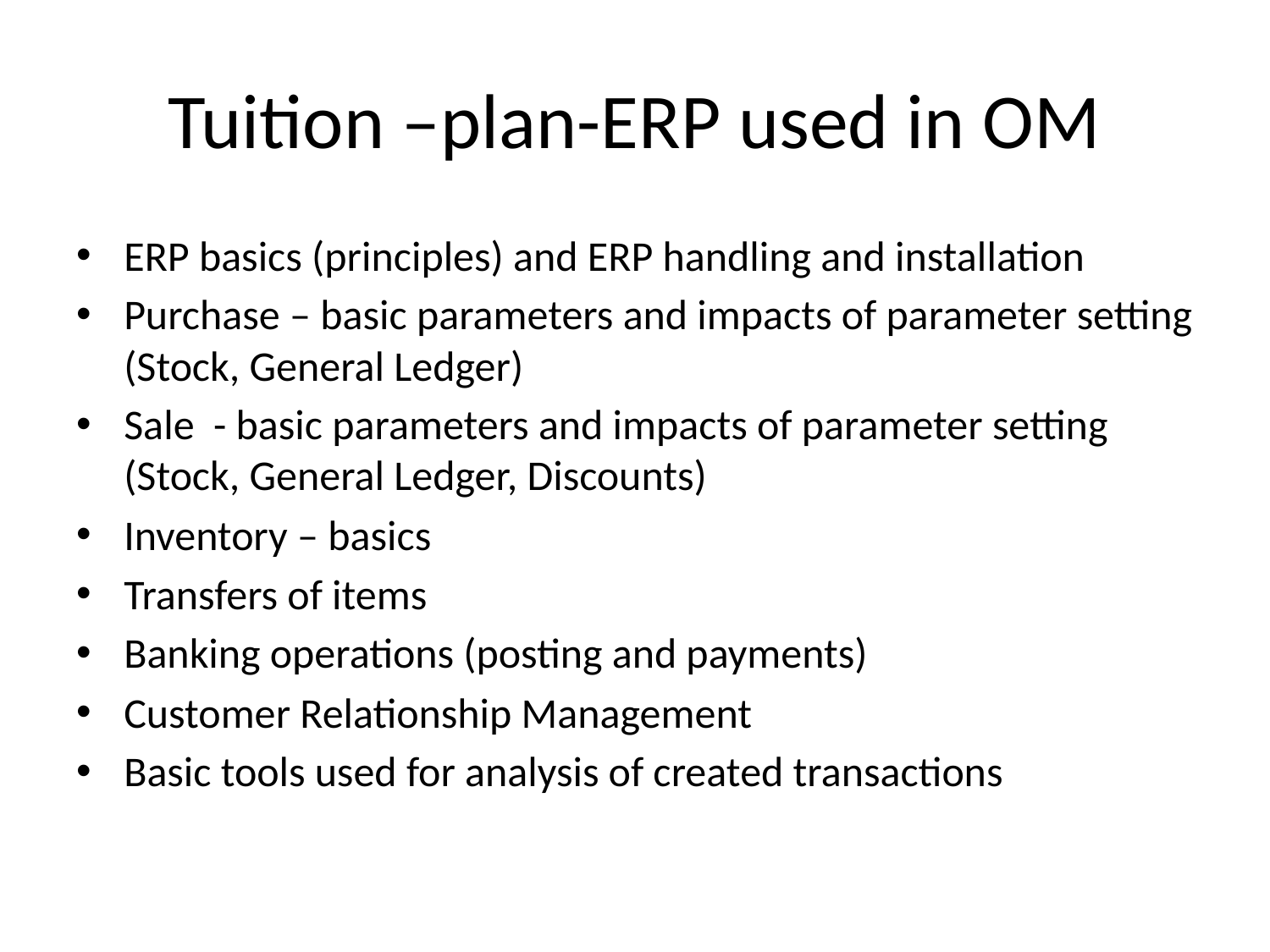

# Tuition –plan-ERP used in OM
ERP basics (principles) and ERP handling and installation
Purchase – basic parameters and impacts of parameter setting (Stock, General Ledger)
Sale  - basic parameters and impacts of parameter setting (Stock, General Ledger, Discounts)
Inventory – basics
Transfers of items
Banking operations (posting and payments)
Customer Relationship Management
Basic tools used for analysis of created transactions